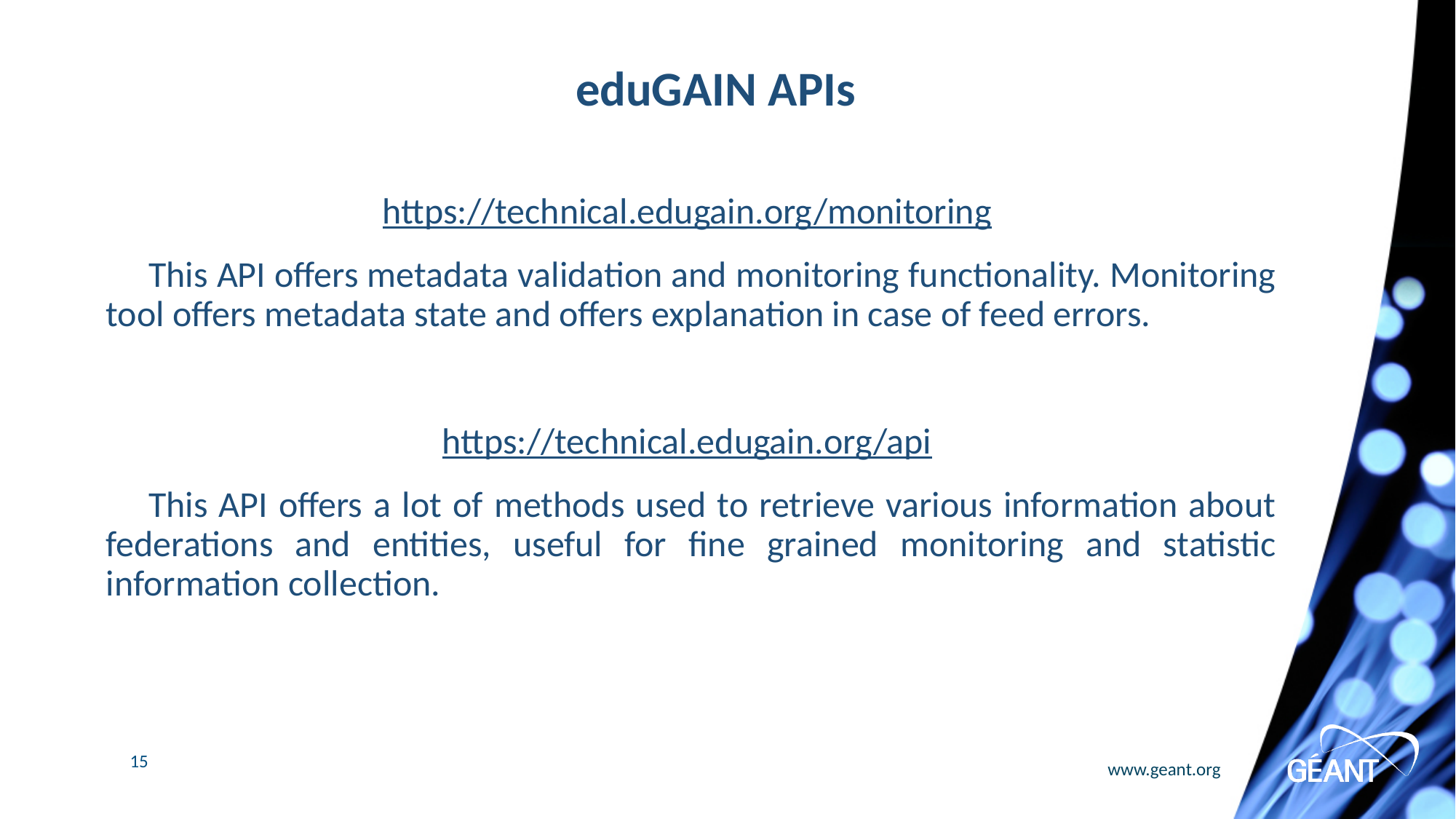

# eduGAIN APIs

https://technical.edugain.org/monitoring
This API offers metadata validation and monitoring functionality. Monitoring tool offers metadata state and offers explanation in case of feed errors.

https://technical.edugain.org/api
This API offers a lot of methods used to retrieve various information about federations and entities, useful for fine grained monitoring and statistic information collection.